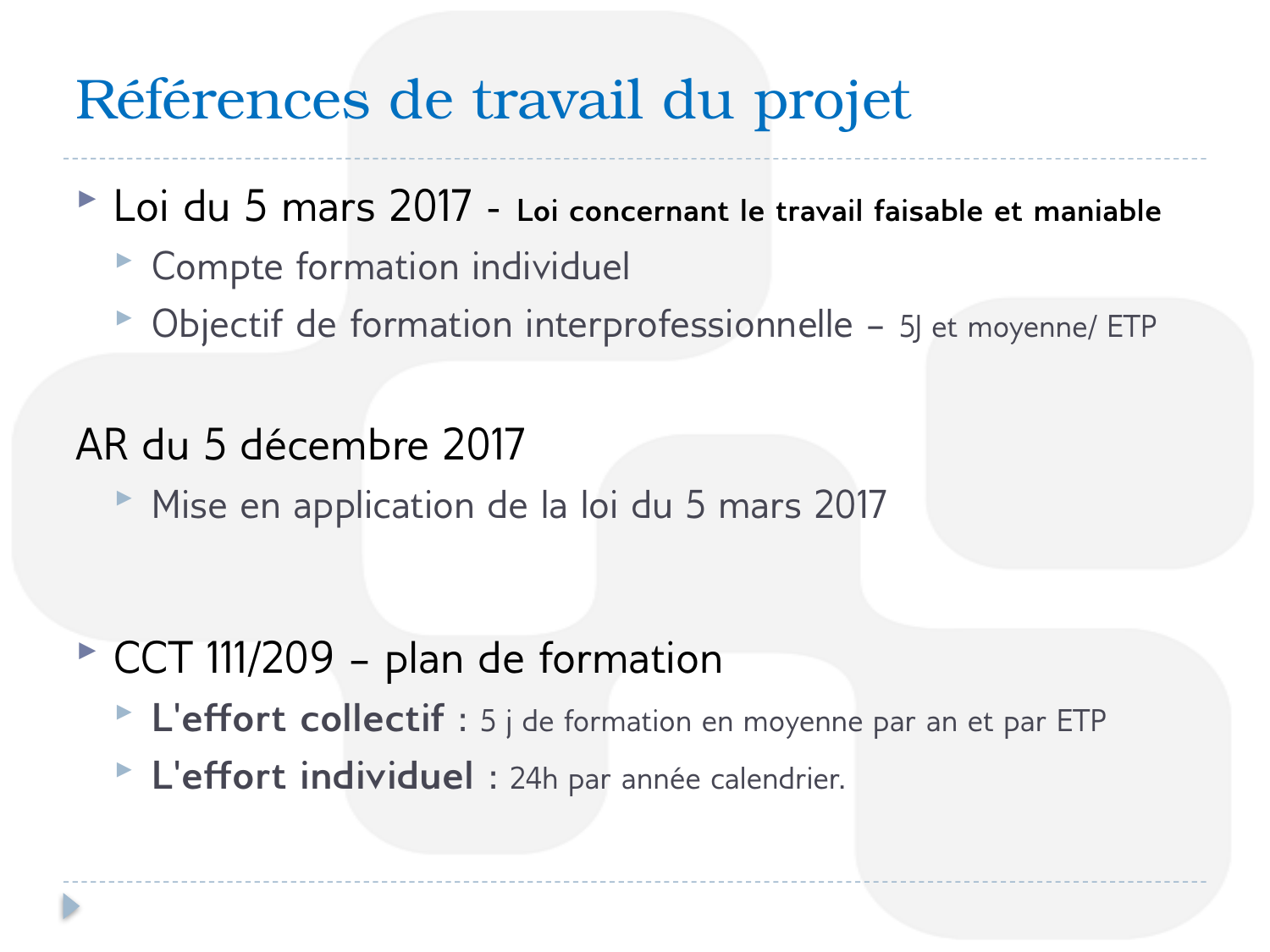

# Références de travail du projet
Loi du 5 mars 2017 - Loi concernant le travail faisable et maniable
Compte formation individuel
Objectif de formation interprofessionnelle – 5J et moyenne/ ETP

AR du 5 décembre 2017
Mise en application de la loi du 5 mars 2017

CCT 111/209 – plan de formation
L'effort collectif : 5 j de formation en moyenne par an et par ETP
L'effort individuel : 24h par année calendrier.